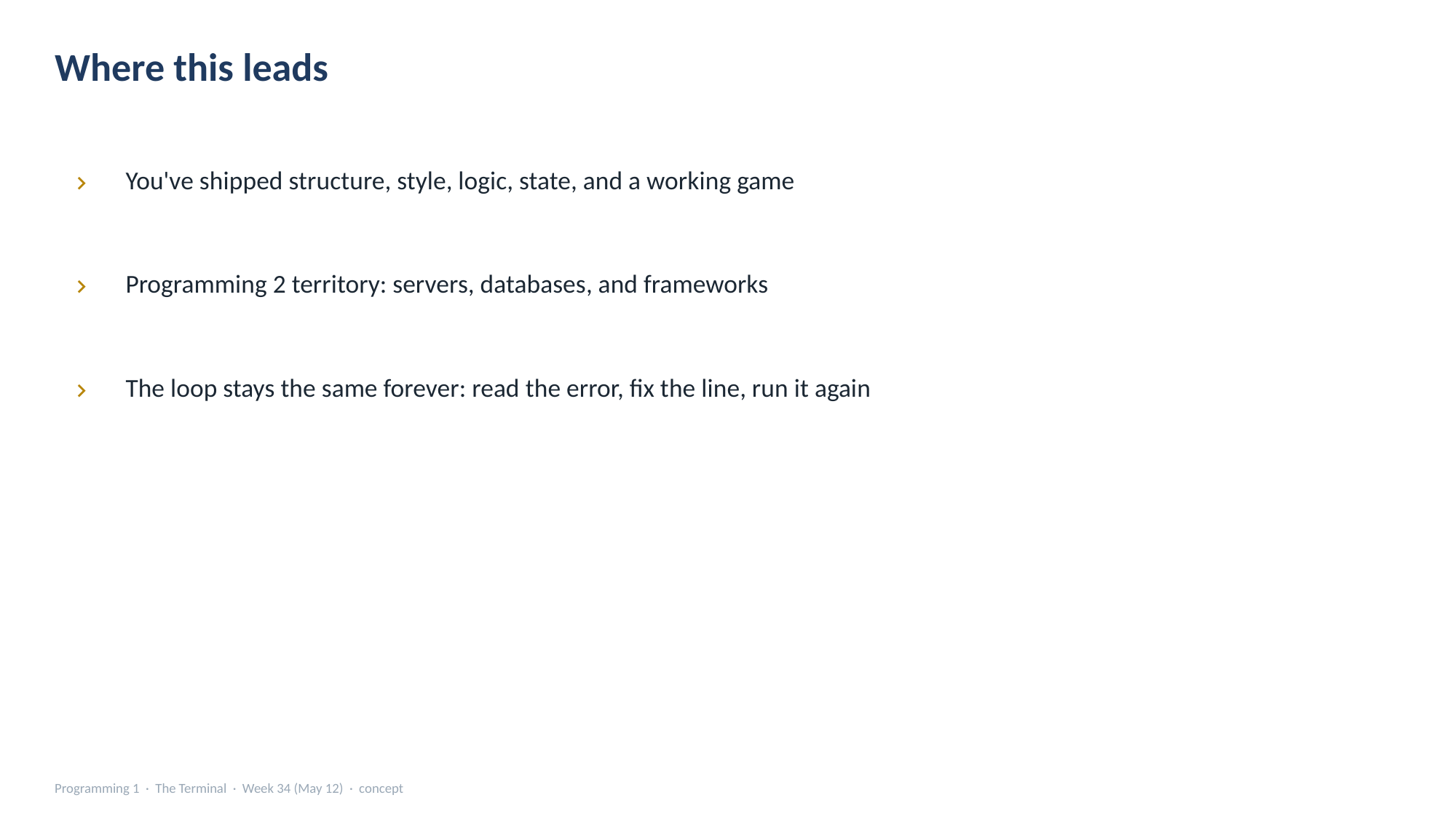

Where this leads
>
You've shipped structure, style, logic, state, and a working game
>
Programming 2 territory: servers, databases, and frameworks
>
The loop stays the same forever: read the error, fix the line, run it again
Programming 1  ·  The Terminal  ·  Week 34 (May 12)  ·  concept